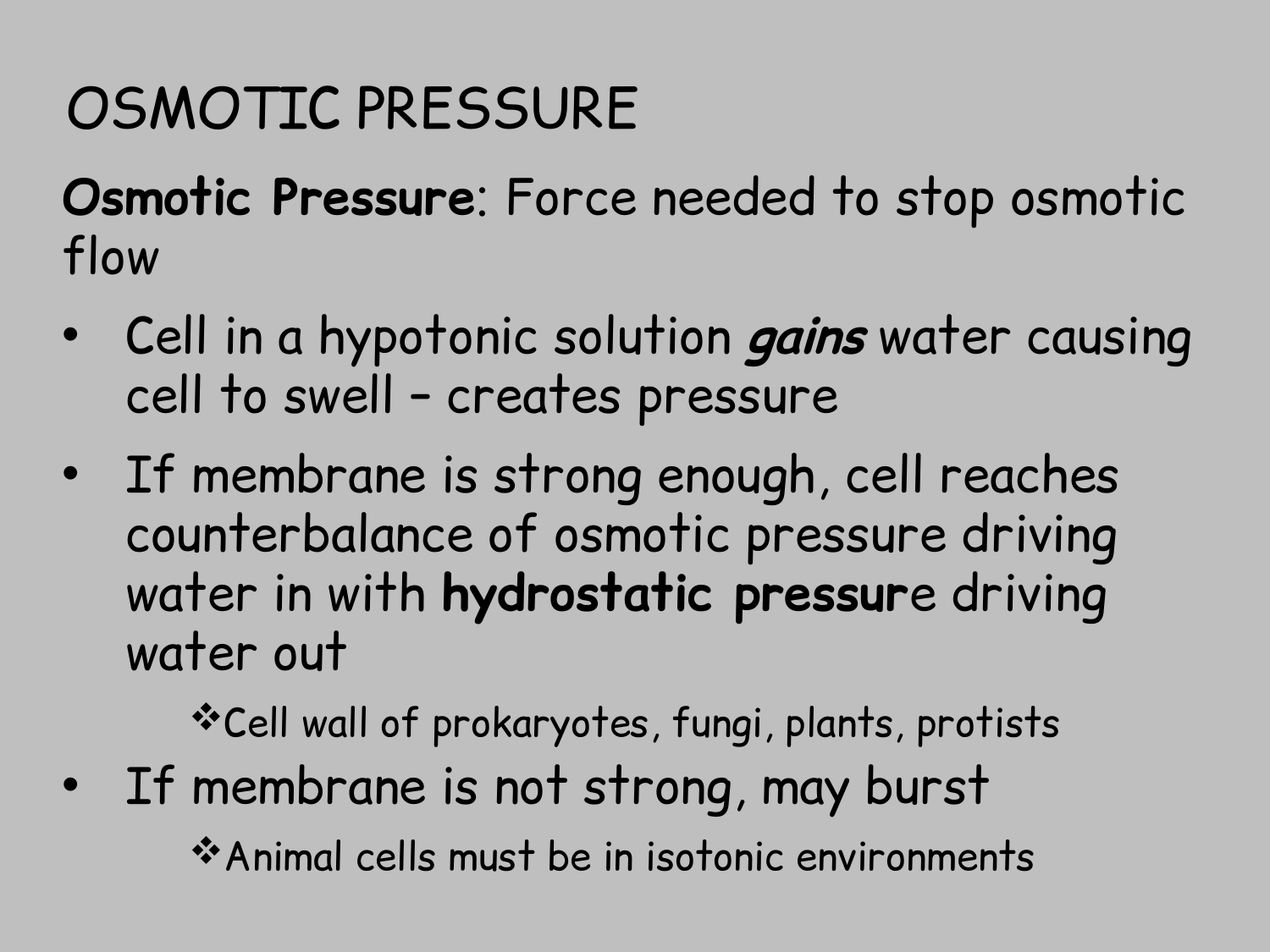

# Osmotic Pressure
Osmotic Pressure: Force needed to stop osmotic flow
Cell in a hypotonic solution gains water causing cell to swell – creates pressure
If membrane is strong enough, cell reaches counterbalance of osmotic pressure driving water in with hydrostatic pressure driving water out
Cell wall of prokaryotes, fungi, plants, protists
If membrane is not strong, may burst
Animal cells must be in isotonic environments